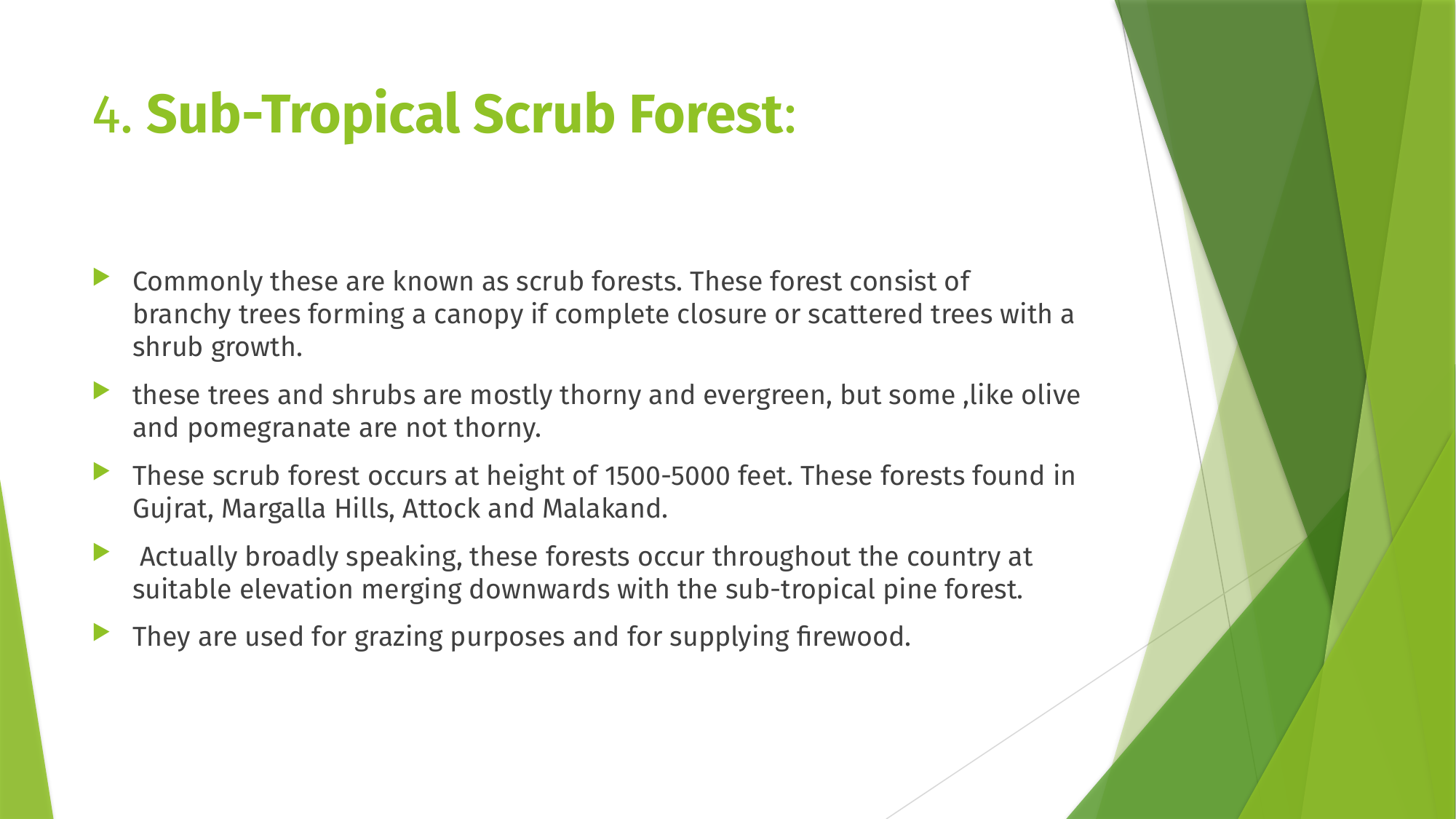

# 4. Sub-Tropical Scrub Forest:
Commonly these are known as scrub forests. These forest consist of
branchy trees forming a canopy if complete closure or scattered trees with a shrub growth.
these trees and shrubs are mostly thorny and evergreen, but some ,like olive and pomegranate are not thorny.
These scrub forest occurs at height of 1500-5000 feet. These forests found in Gujrat, Margalla Hills, Attock and Malakand.
 Actually broadly speaking, these forests occur throughout the country at suitable elevation merging downwards with the sub-tropical pine forest.
They are used for grazing purposes and for supplying firewood.